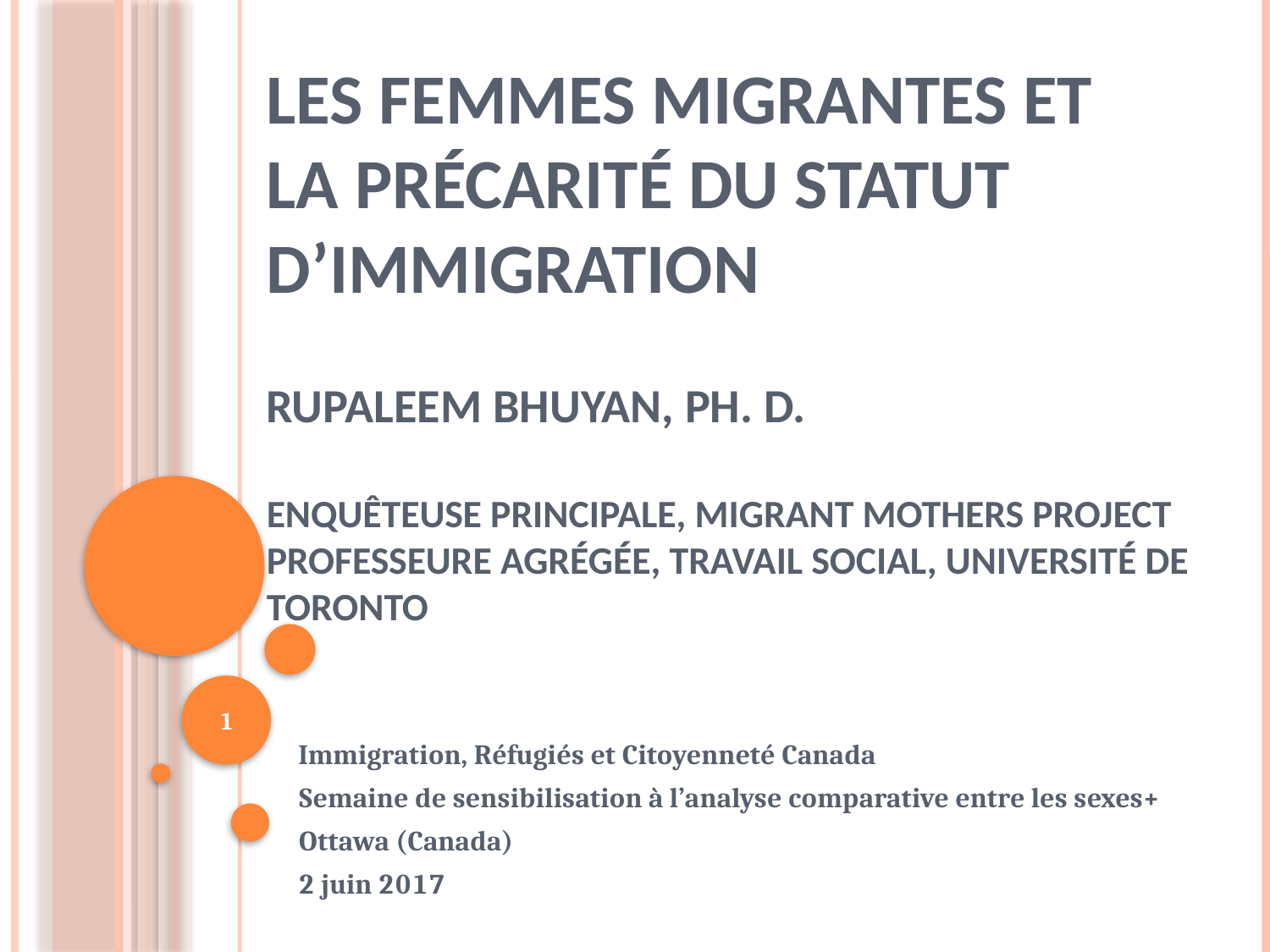

# Les femmes migrantes et la précarité du statut d’immigration Rupaleem Bhuyan, Ph. D. Enquêteuse principale, Migrant Mothers Project Professeure agrégée, Travail social, Université de Toronto
1
Immigration, Réfugiés et Citoyenneté Canada
Semaine de sensibilisation à l’analyse comparative entre les sexes+
Ottawa (Canada)
2 juin 2017